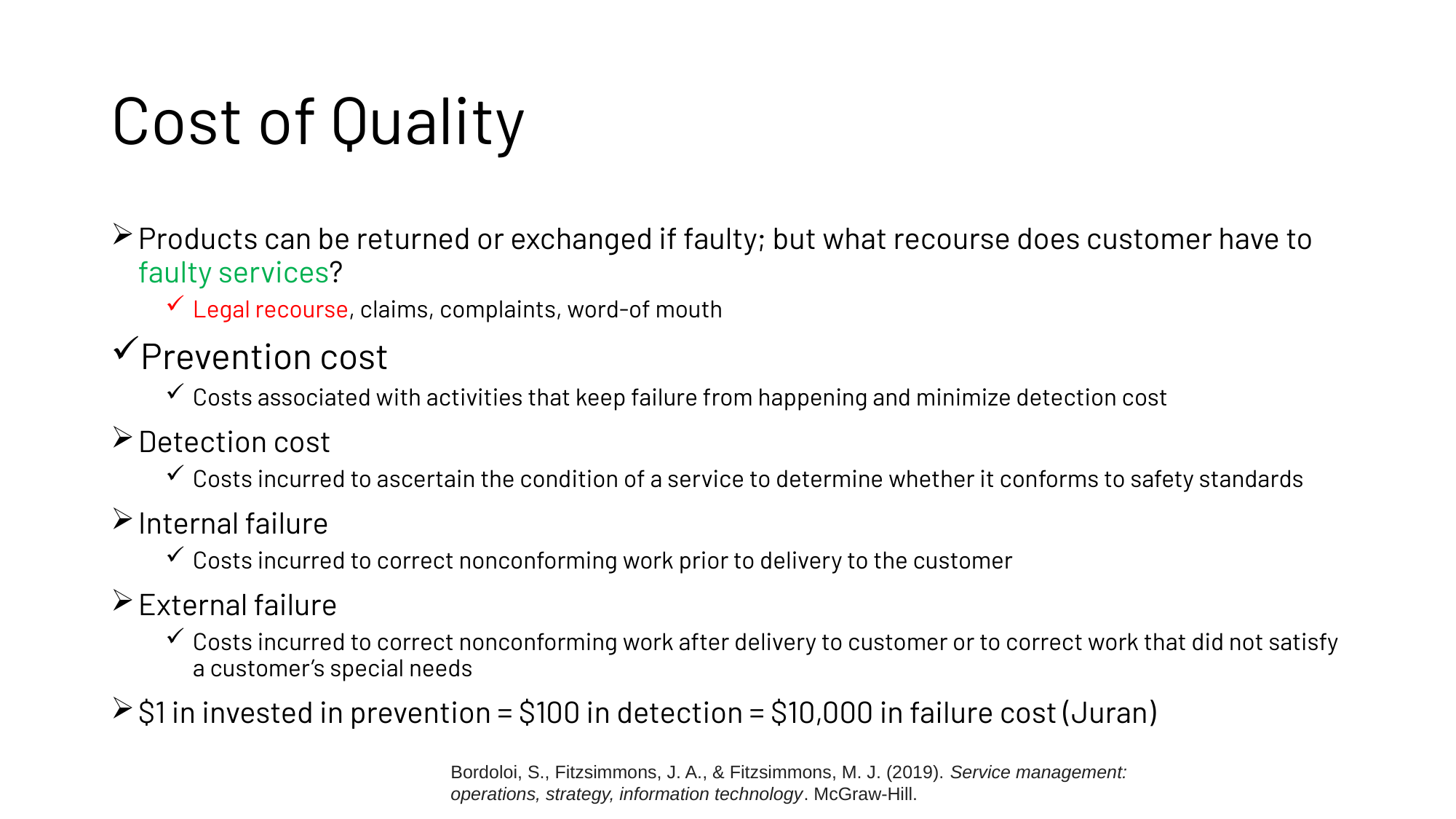

# Cost of Quality
Products can be returned or exchanged if faulty; but what recourse does customer have to faulty services?
Legal recourse, claims, complaints, word-of mouth
Prevention cost
Costs associated with activities that keep failure from happening and minimize detection cost
Detection cost
Costs incurred to ascertain the condition of a service to determine whether it conforms to safety standards
Internal failure
Costs incurred to correct nonconforming work prior to delivery to the customer
External failure
Costs incurred to correct nonconforming work after delivery to customer or to correct work that did not satisfy a customer’s special needs
$1 in invested in prevention = $100 in detection = $10,000 in failure cost (Juran)

Bordoloi, S., Fitzsimmons, J. A., & Fitzsimmons, M. J. (2019). Service management: operations, strategy, information technology. McGraw-Hill.